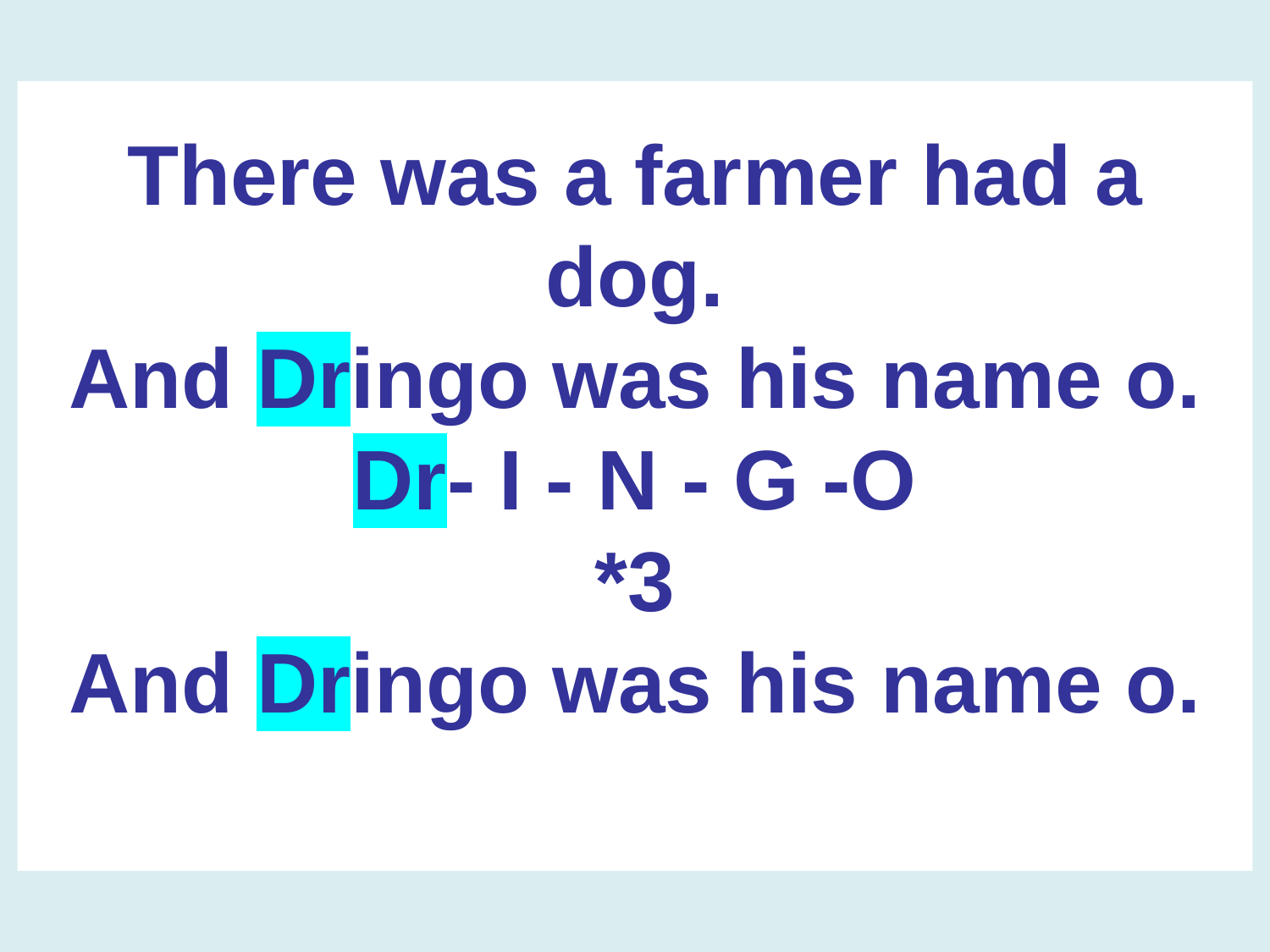

There was a farmer had a dog.
And Dringo was his name o.
Dr- I - N - G -O
*3
And Dringo was his name o.

#